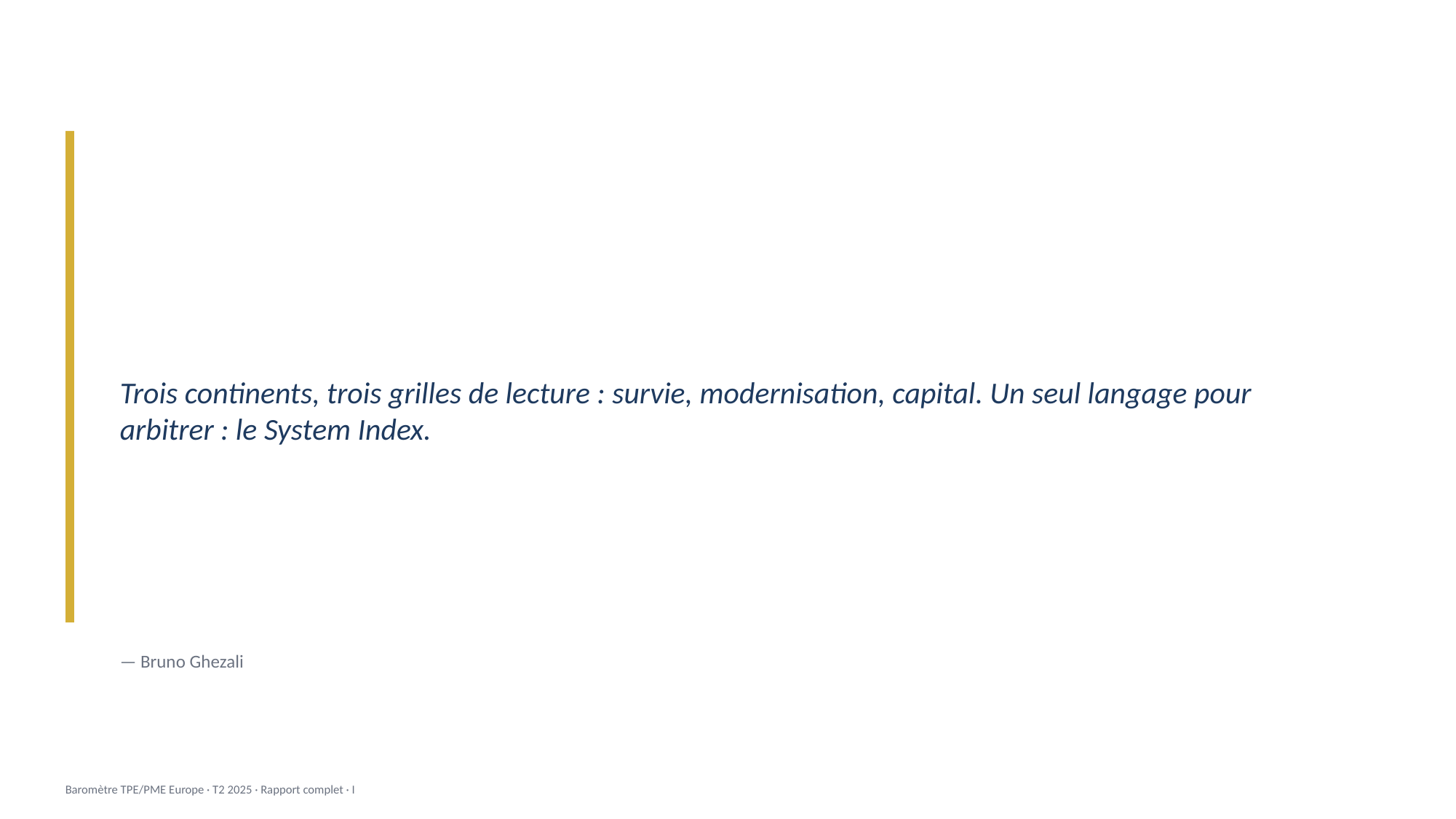

Trois continents, trois grilles de lecture : survie, modernisation, capital. Un seul langage pour arbitrer : le System Index.
— Bruno Ghezali
Baromètre TPE/PME Europe · T2 2025 · Rapport complet · I